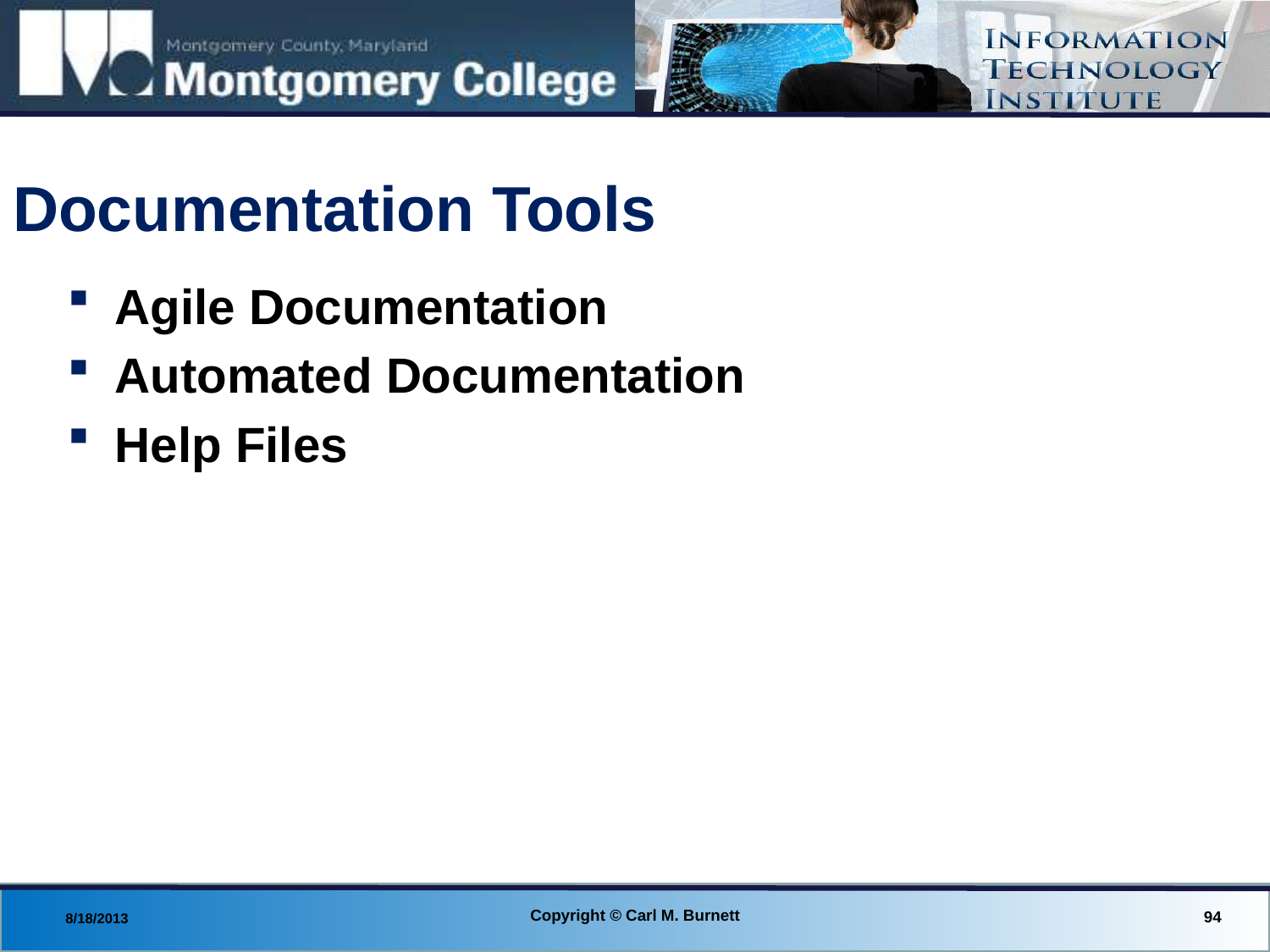

# Documentation Tools
Agile Documentation
Automated Documentation
Help Files
Copyright © Carl M. Burnett
94
8/18/2013